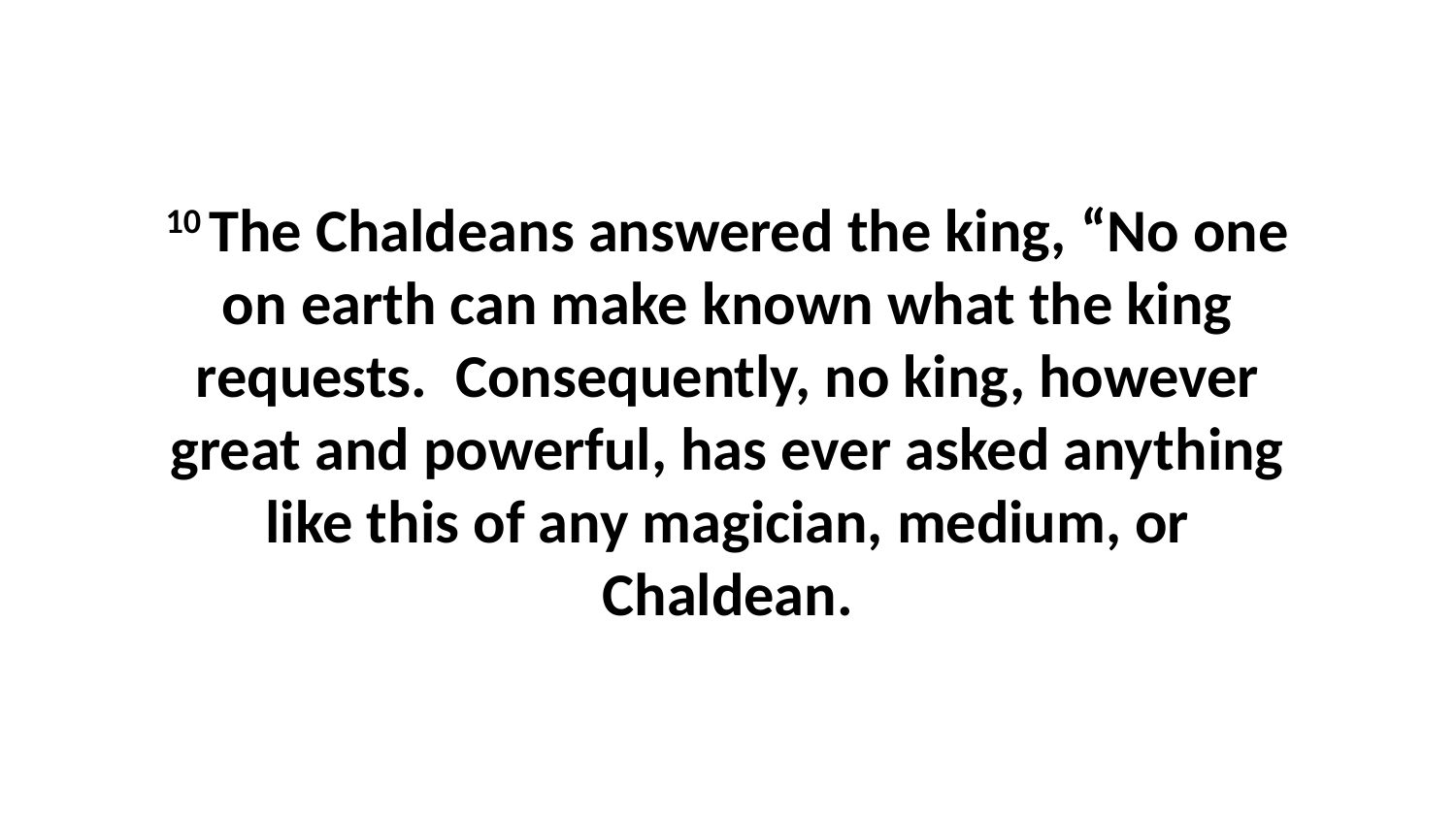

10 The Chaldeans answered the king, “No one on earth can make known what the king requests.  Consequently, no king, however great and powerful, has ever asked anything like this of any magician, medium, or Chaldean.